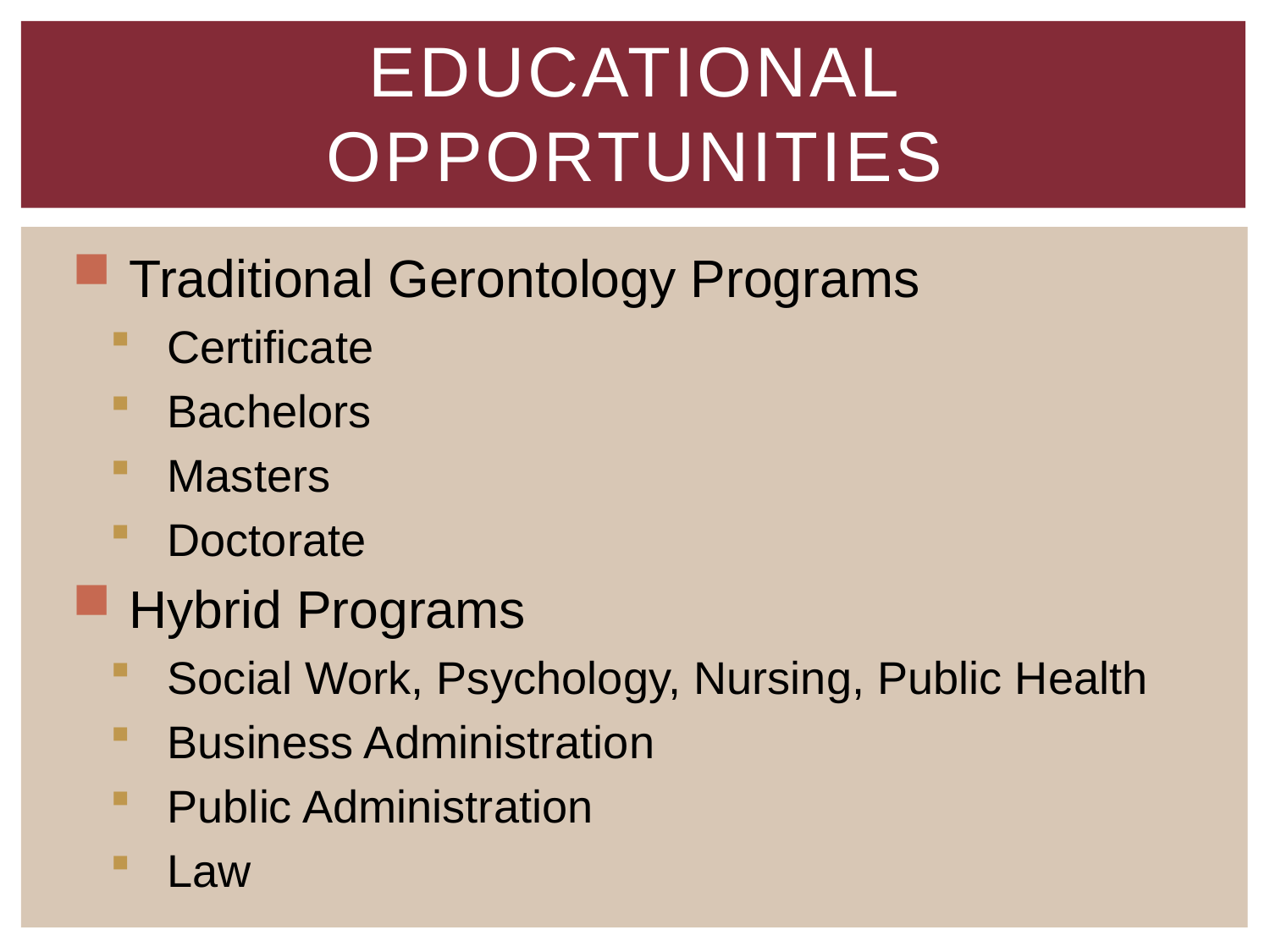

# EDUCATIONAL OPPORTUNITIES

Traditional Gerontology Programs
Certificate
Bachelors
Masters
Doctorate
Hybrid Programs
Social Work, Psychology, Nursing, Public Health
Business Administration
Public Administration
Law